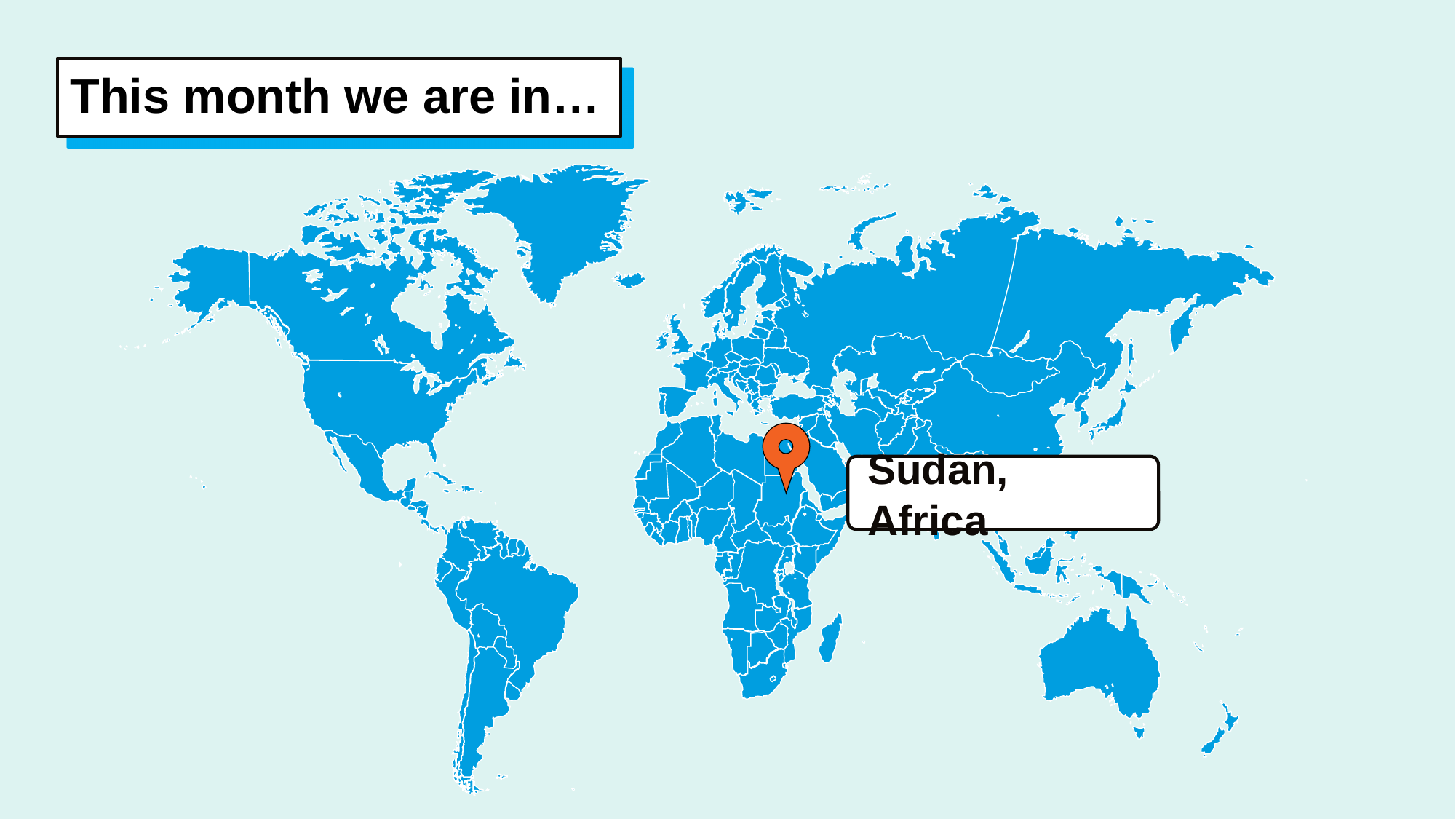

# This month we are in…

Sudan, Africa